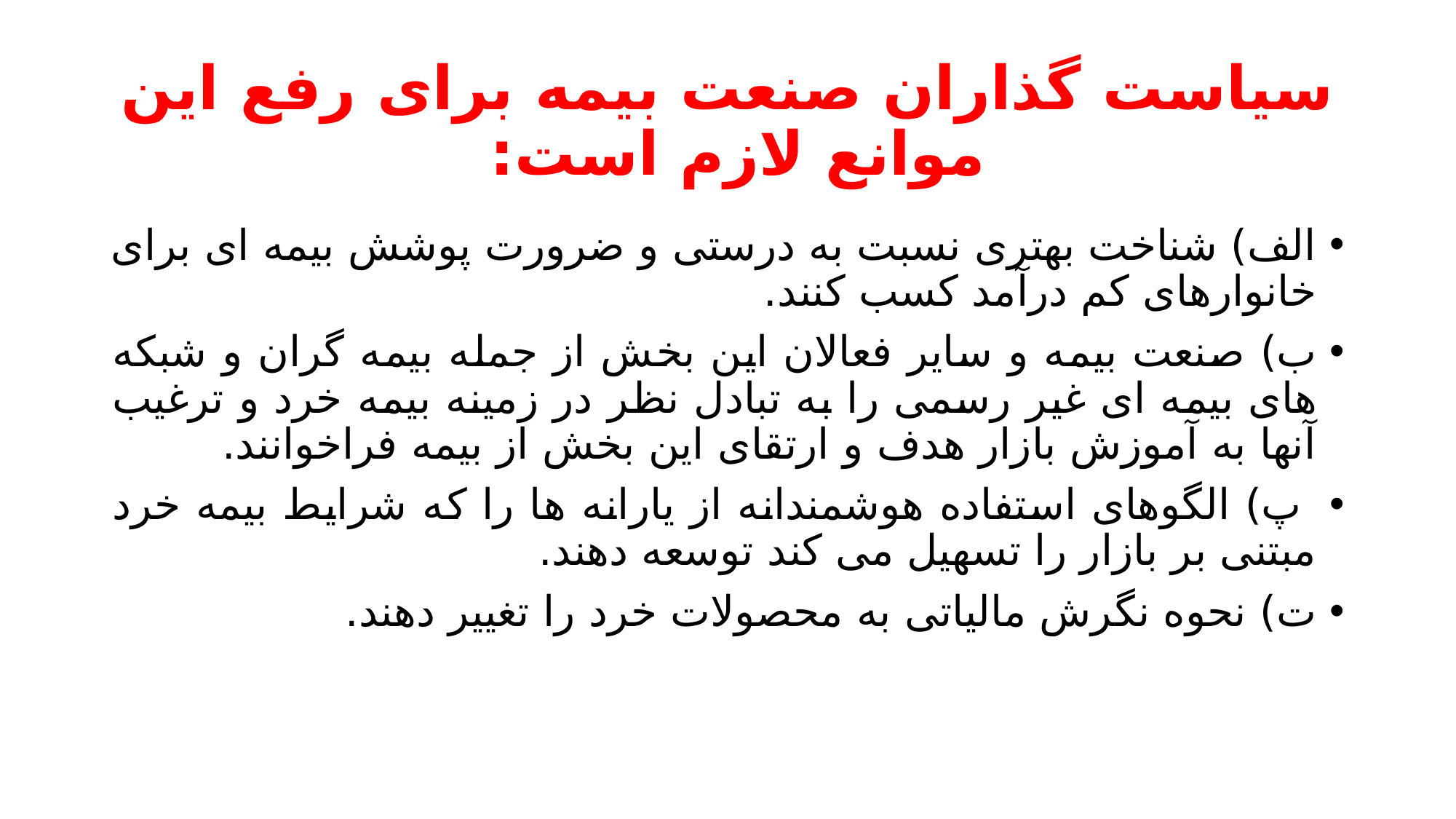

# سیاست گذاران صنعت بیمه برای رفع این موانع لازم است:
الف) شناخت بهتری نسبت به درستی و ضرورت پوشش بیمه ای برای خانوارهای کم درآمد کسب کنند.
ب) صنعت بیمه و سایر فعالان این بخش از جمله بیمه گران و شبکه های بیمه ای غیر رسمی را به تبادل نظر در زمینه بیمه خرد و ترغیب آنها به آموزش بازار هدف و ارتقای این بخش از بیمه فراخوانند.
 پ) الگوهای استفاده هوشمندانه از یارانه ها را که شرایط بیمه خرد مبتنی بر بازار را تسهیل می کند توسعه دهند.
ت) نحوه نگرش مالیاتی به محصولات خرد را تغییر دهند.